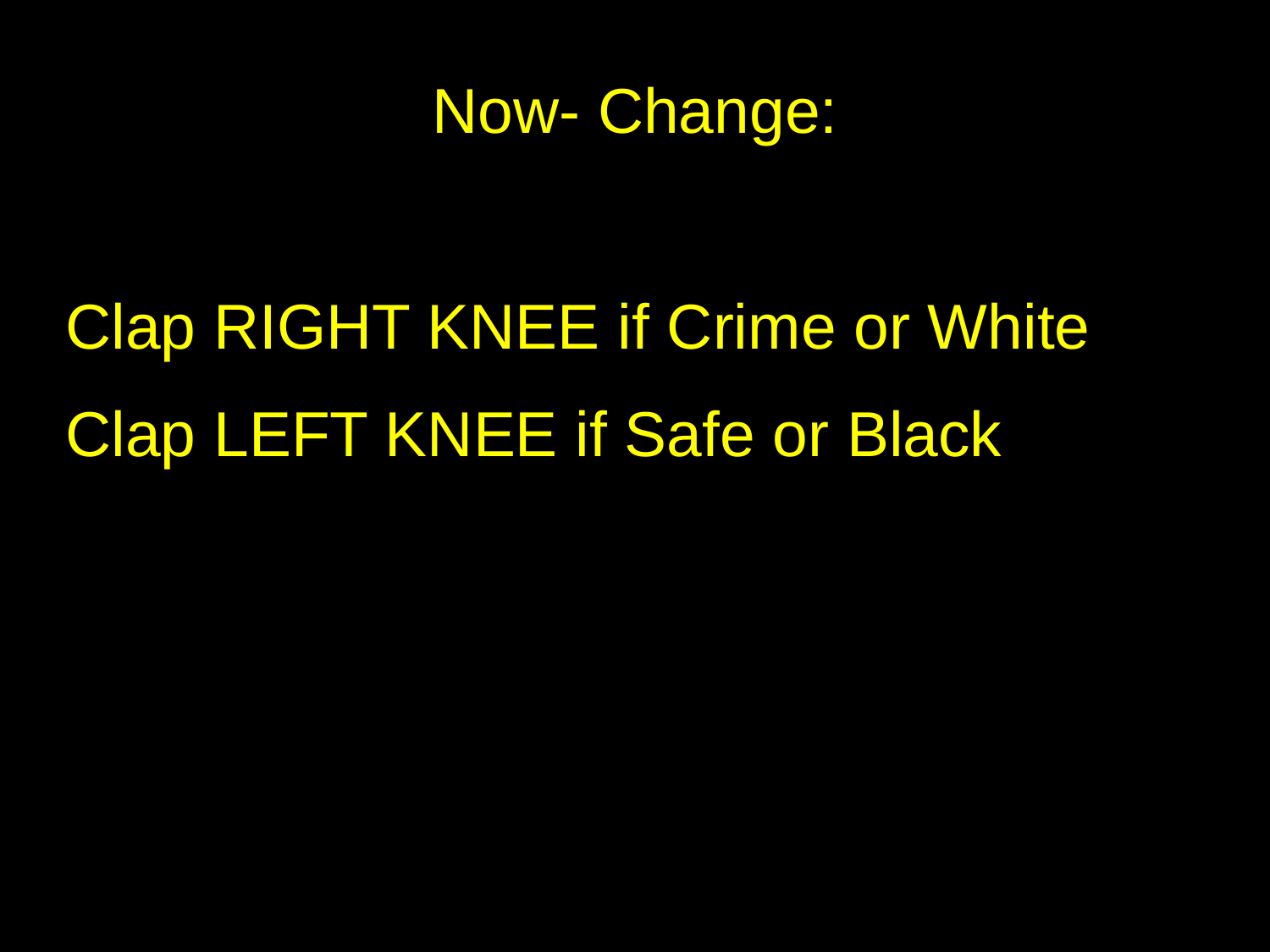

Now- Change:

Clap RIGHT KNEE if Crime or White
Clap LEFT KNEE if Safe or Black